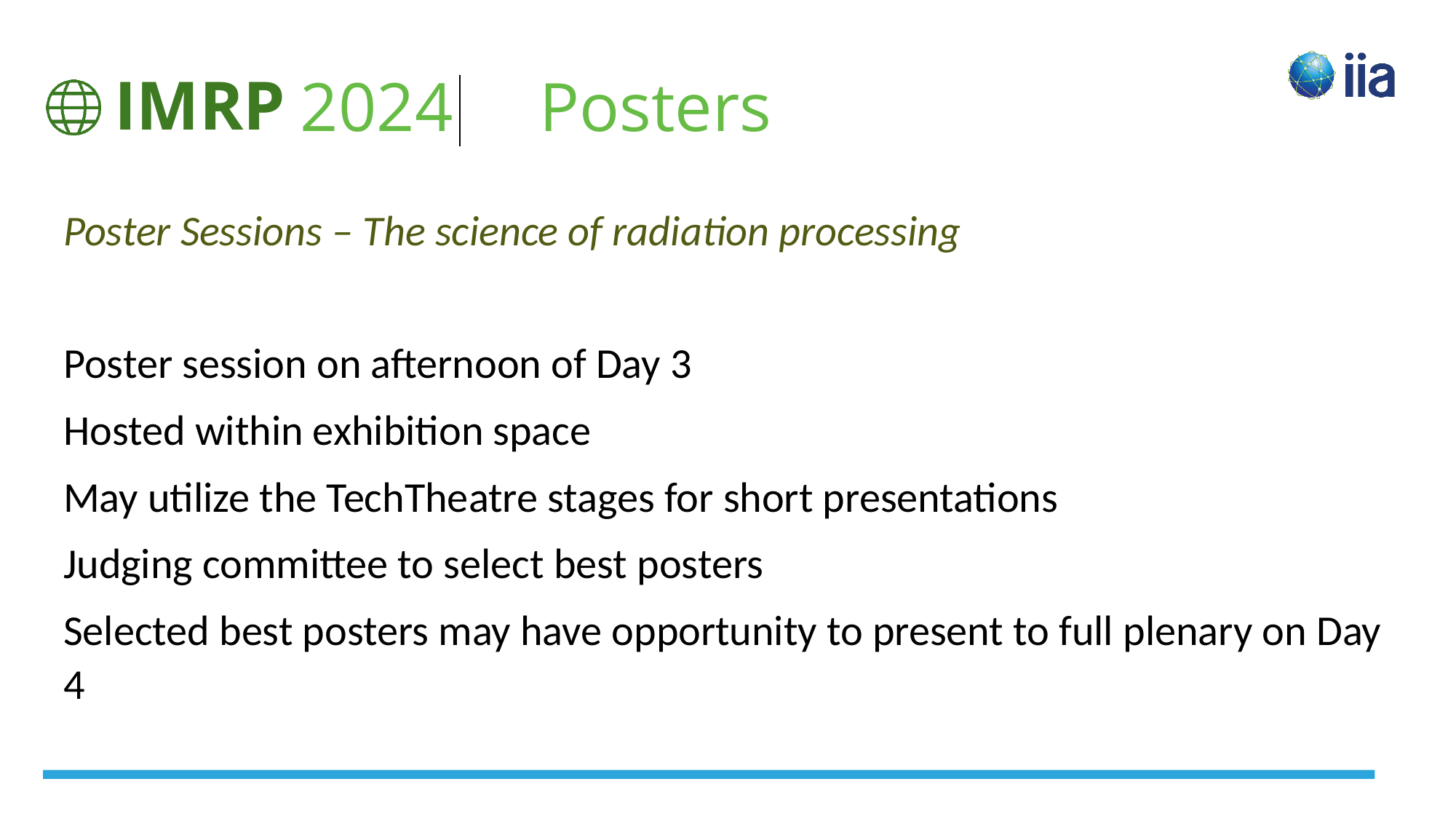

2024     Posters
Poster Sessions – The science of radiation processing

Poster session on afternoon of Day 3
Hosted within exhibition space
May utilize the TechTheatre stages for short presentations
Judging committee to select best posters
Selected best posters may have opportunity to present to full plenary on Day 4